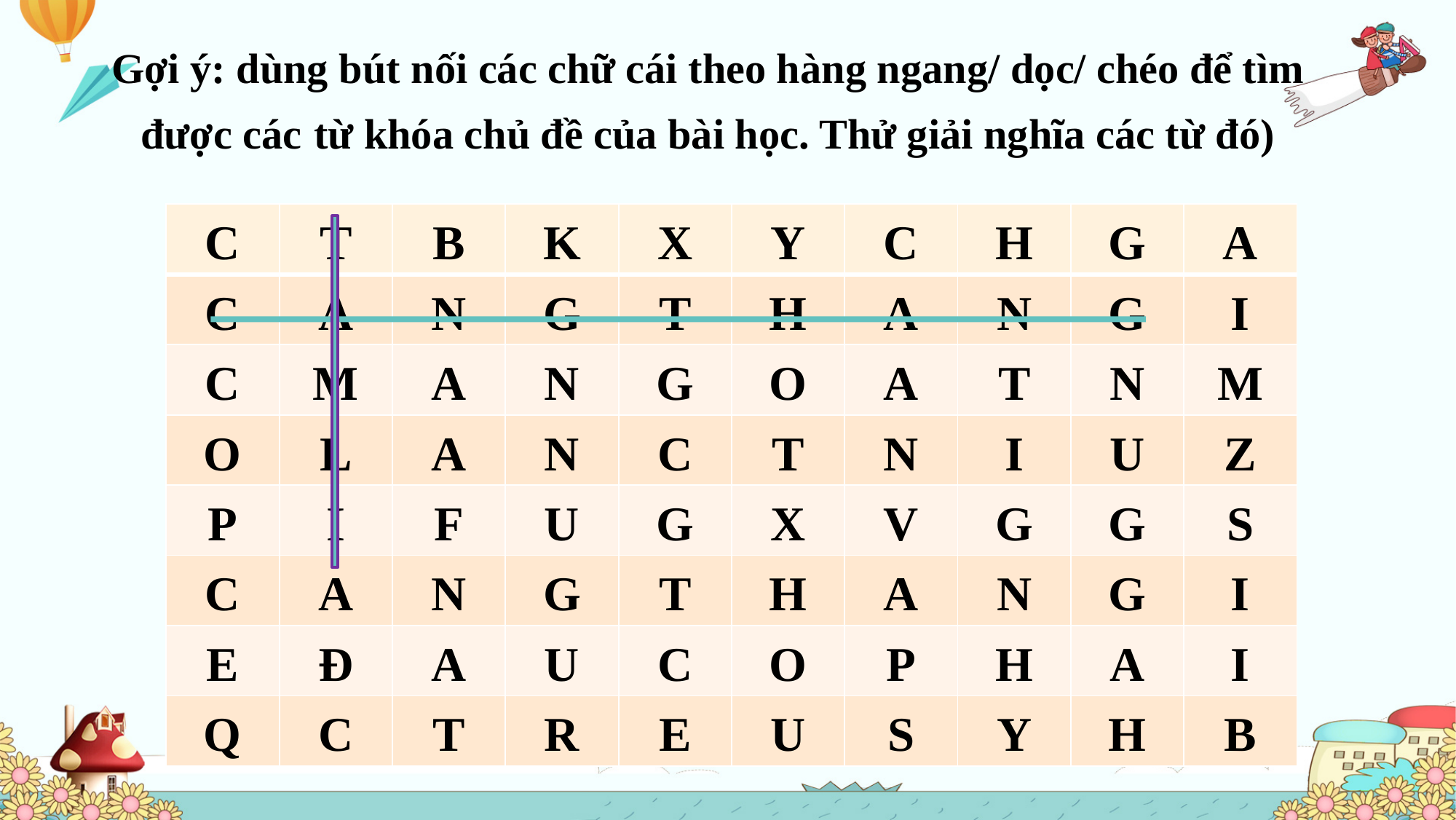

Gợi ý: dùng bút nối các chữ cái theo hàng ngang/ dọc/ chéo để tìm được các từ khóa chủ đề của bài học. Thử giải nghĩa các từ đó)
| C | T | B | K | X | Y | C | H | G | A |
| --- | --- | --- | --- | --- | --- | --- | --- | --- | --- |
| C | A | N | G | T | H | A | N | G | I |
| C | M | A | N | G | O | A | T | N | M |
| O | L | A | N | C | T | N | I | U | Z |
| P | I | F | U | G | X | V | G | G | S |
| C | A | N | G | T | H | A | N | G | I |
| E | Đ | A | U | C | O | P | H | A | I |
| Q | C | T | R | E | U | S | Y | H | B |